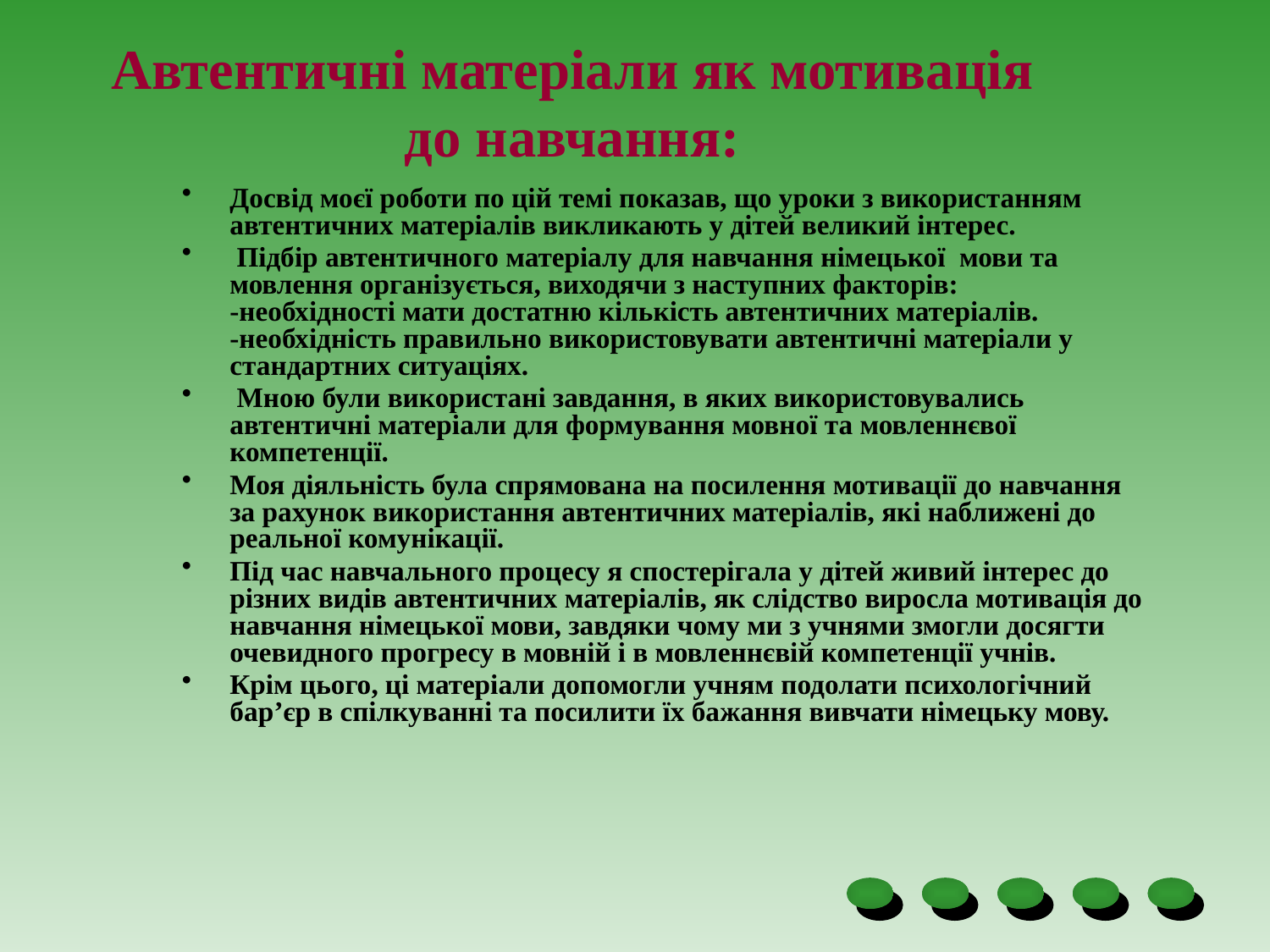

# Автентичні матеріали як мотивація до навчання:
Досвід моєї роботи по цій темі показав, що уроки з використанням автентичних матеріалів викликають у дітей великий інтерес.
 Підбір автентичного матеріалу для навчання німецької  мови та мовлення організується, виходячи з наступних факторів:
-необхідності мати достатню кількість автентичних матеріалів.
-необхідність правильно використовувати автентичні матеріали у стандартних ситуаціях.
 Мною були використані завдання, в яких використовувались автентичні матеріали для формування мовної та мовленнєвої компетенції.
Моя діяльність була спрямована на посилення мотивації до навчання  за рахунок використання автентичних матеріалів, які наближені до реальної комунікації.
Під час навчального процесу я спостерігала у дітей живий інтерес до різних видів автентичних матеріалів, як слідство виросла мотивація до навчання німецької мови, завдяки чому ми з учнями змогли досягти очевидного прогресу в мовній і в мовленнєвій компетенції учнів.
Крім цього, ці матеріали допомогли учням подолати психологічний бар’єр в спілкуванні та посилити їх бажання вивчати німецьку мову.